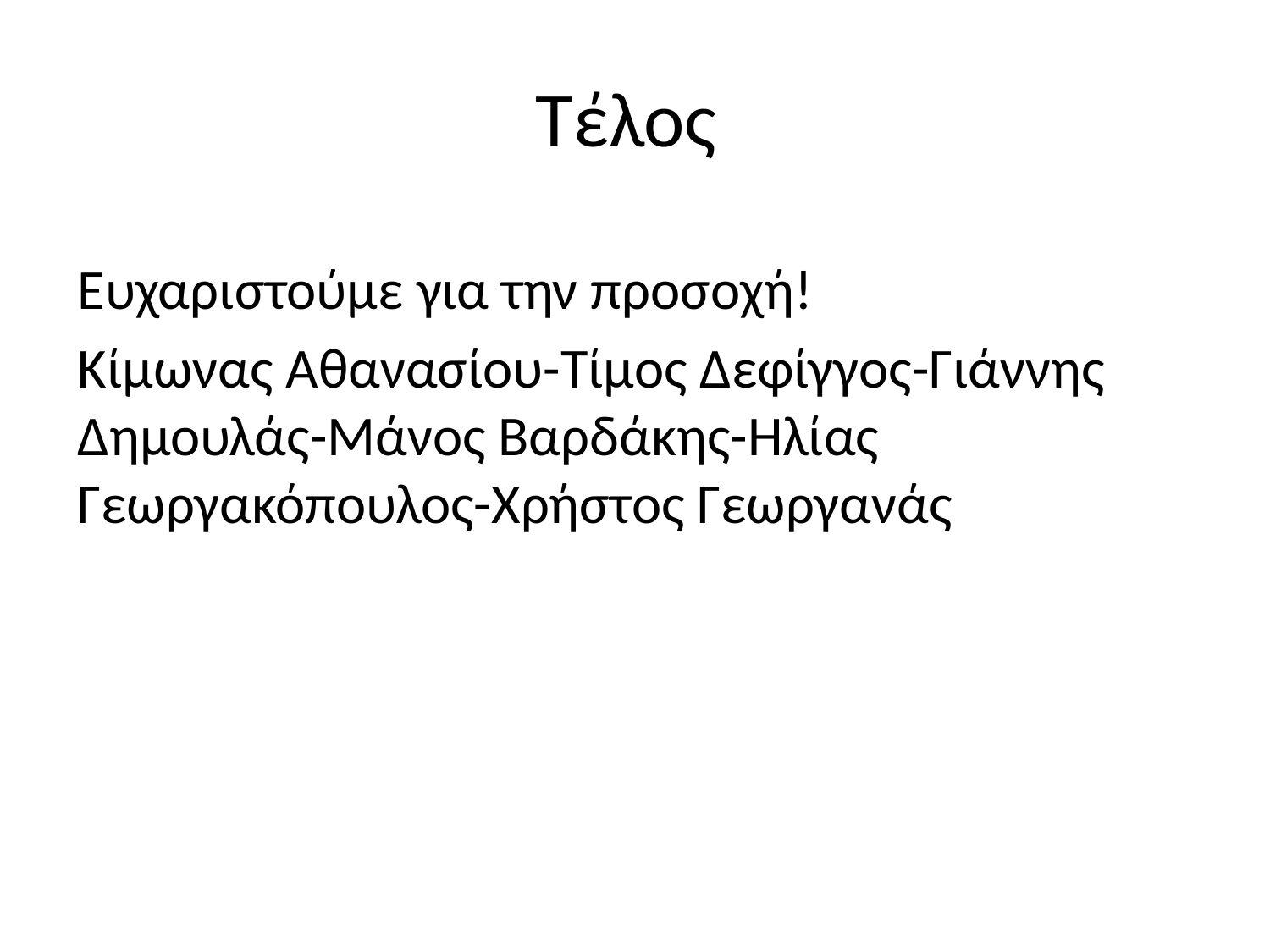

# Τέλος
Ευχαριστούμε για την προσοχή!
Κίμωνας Αθανασίου-Τίμος Δεφίγγος-Γιάννης Δημουλάς-Μάνος Βαρδάκης-Ηλίας Γεωργακόπουλος-Χρήστος Γεωργανάς